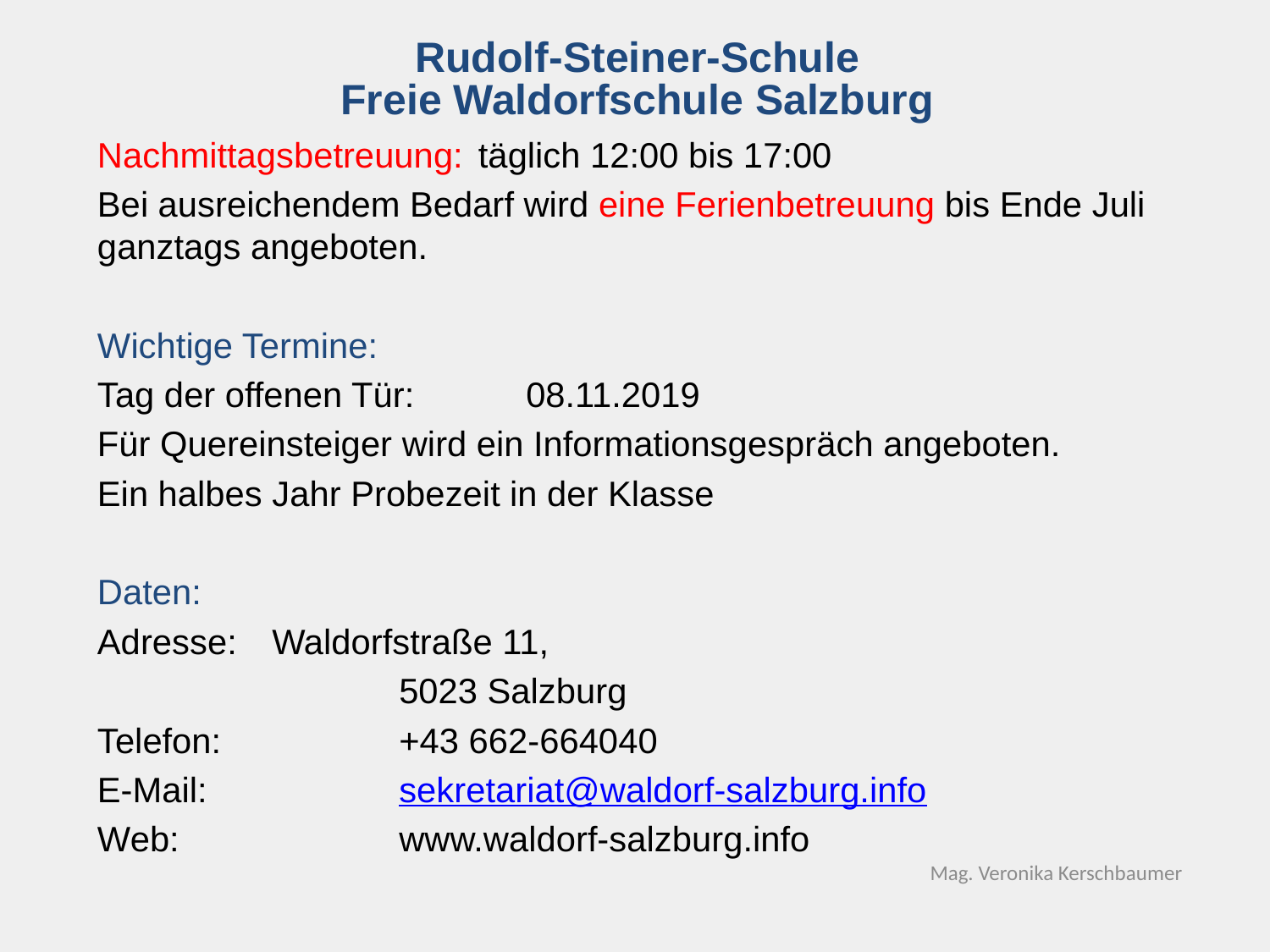

Rudolf-Steiner-Schule
Freie Waldorfschule Salzburg

Nachmittagsbetreuung:	täglich 12:00 bis 17:00
Bei ausreichendem Bedarf wird eine Ferienbetreuung bis Ende Juli ganztags angeboten.

Wichtige Termine:
Tag der offenen Tür:	08.11.2019
Für Quereinsteiger wird ein Informationsgespräch angeboten.
Ein halbes Jahr Probezeit in der Klasse

Daten:
Adresse:	Waldorfstraße 11,
			5023 Salzburg
Telefon:		+43 662-664040
E-Mail:		sekretariat@waldorf-salzburg.info
Web:		www.waldorf-salzburg.info
Mag. Veronika Kerschbaumer